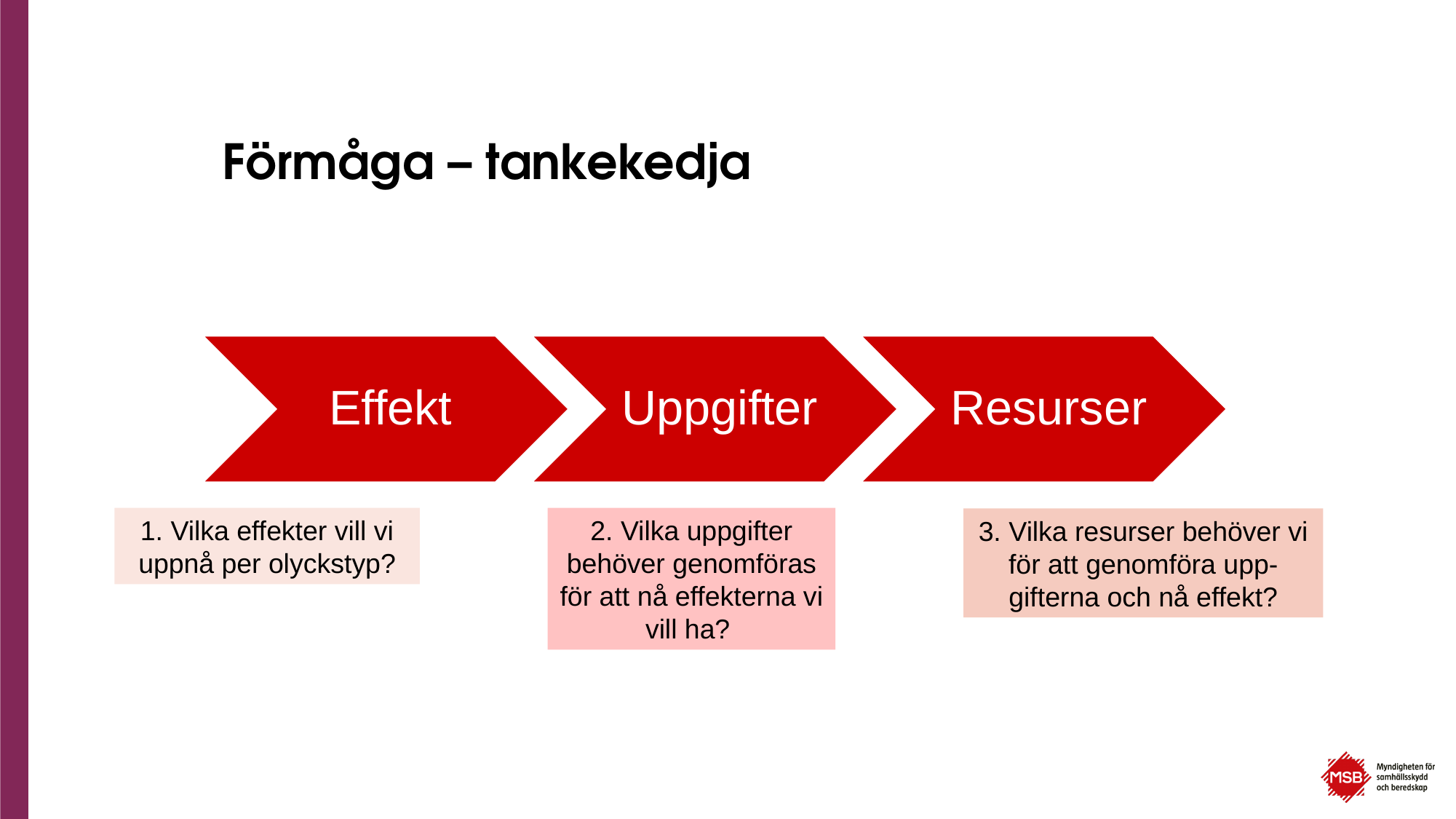

# Förmåga – tankekedja
Effekt
Uppgifter
Resurser
1. Vilka effekter vill vi uppnå per olyckstyp?
2. Vilka uppgifter behöver genomföras för att nå effekterna vi vill ha?
3. Vilka resurser behöver vi för att genomföra upp-gifterna och nå effekt?